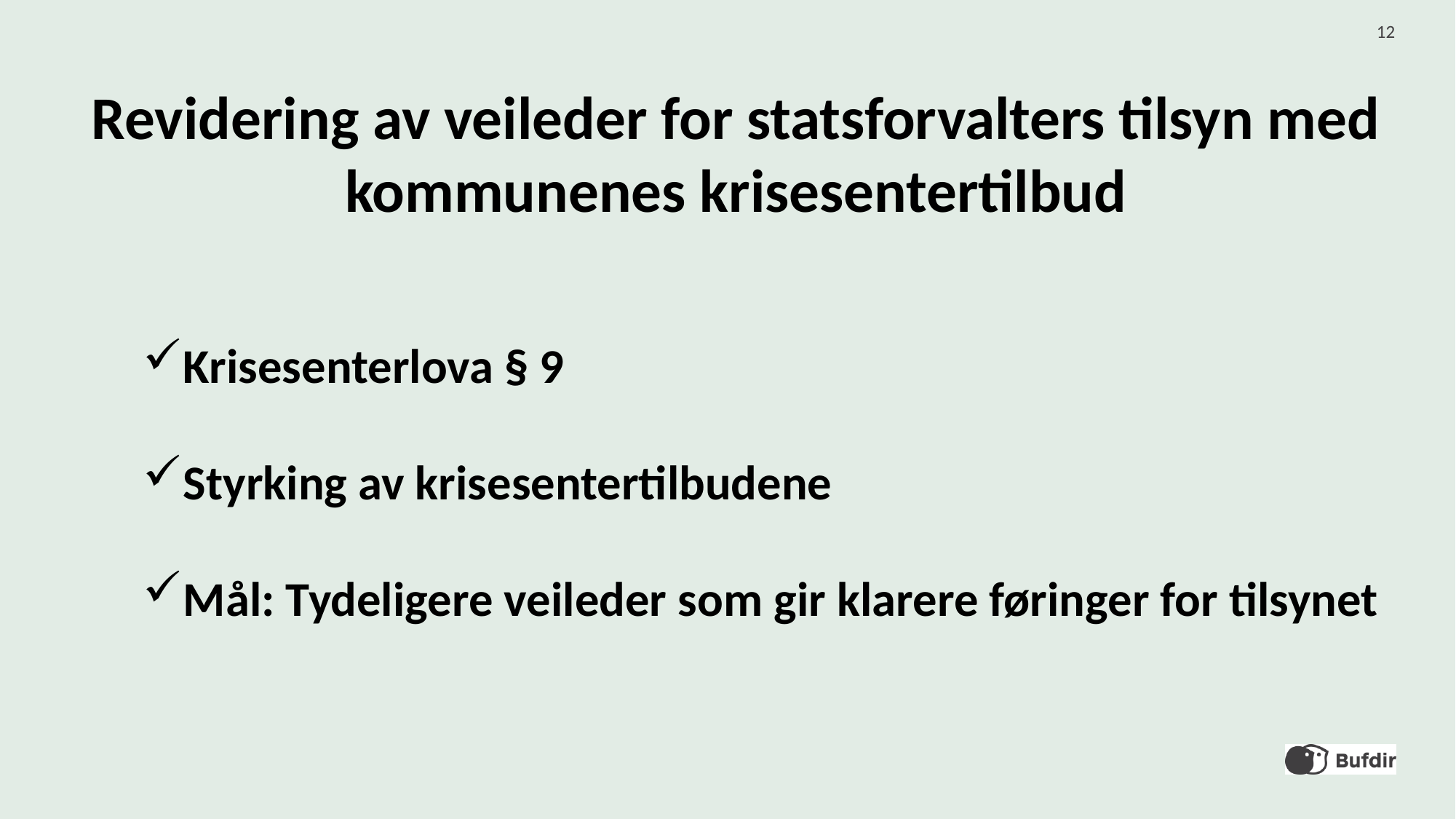

12
Revidering av veileder for statsforvalters tilsyn med kommunenes krisesentertilbud
Krisesenterlova § 9

Styrking av krisesentertilbudene

Mål: Tydeligere veileder som gir klarere føringer for tilsynet